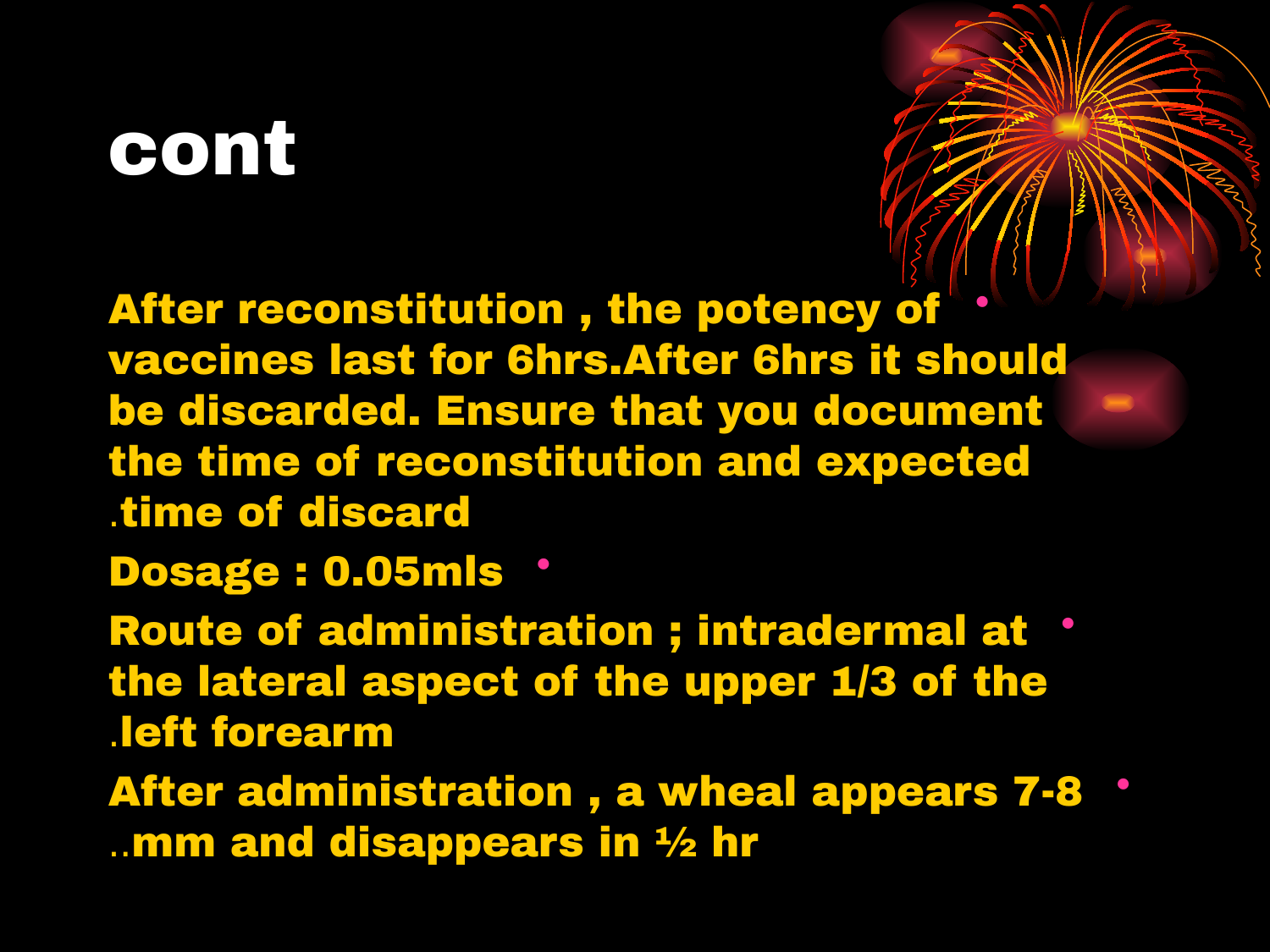

# cont
After reconstitution , the potency of vaccines last for 6hrs.After 6hrs it should be discarded. Ensure that you document the time of reconstitution and expected time of discard.
Dosage : 0.05mls
Route of administration ; intradermal at the lateral aspect of the upper 1/3 of the left forearm.
After administration , a wheal appears 7-8 mm and disappears in ½ hr..